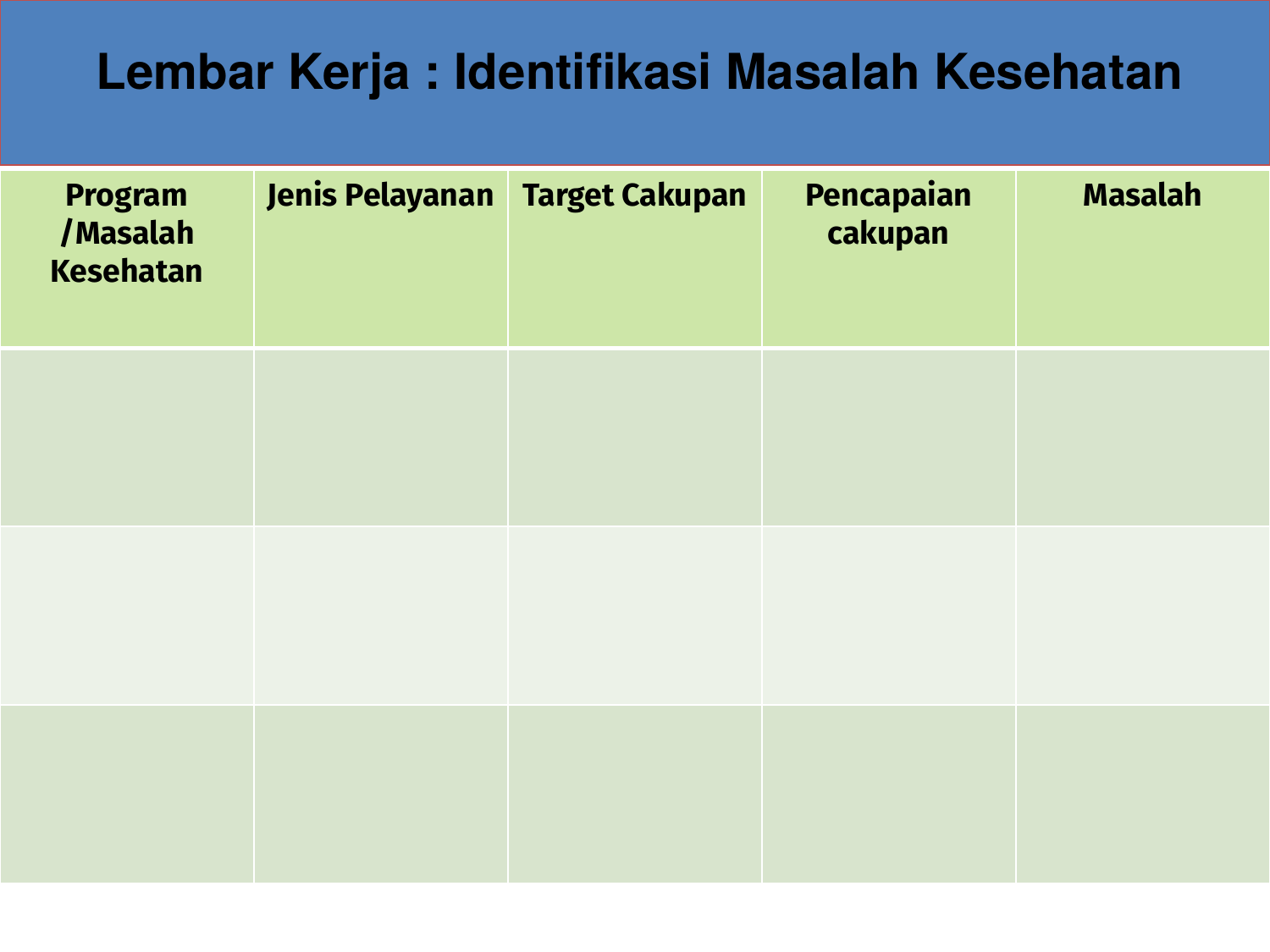

Lembar Kerja : Identifikasi Masalah Kesehatan
| Program /Masalah Kesehatan | Jenis Pelayanan | Target Cakupan | Pencapaian cakupan | Masalah |
| --- | --- | --- | --- | --- |
|  |  |  |  |  |
|  |  |  |  |  |
|  |  |  |  |  |